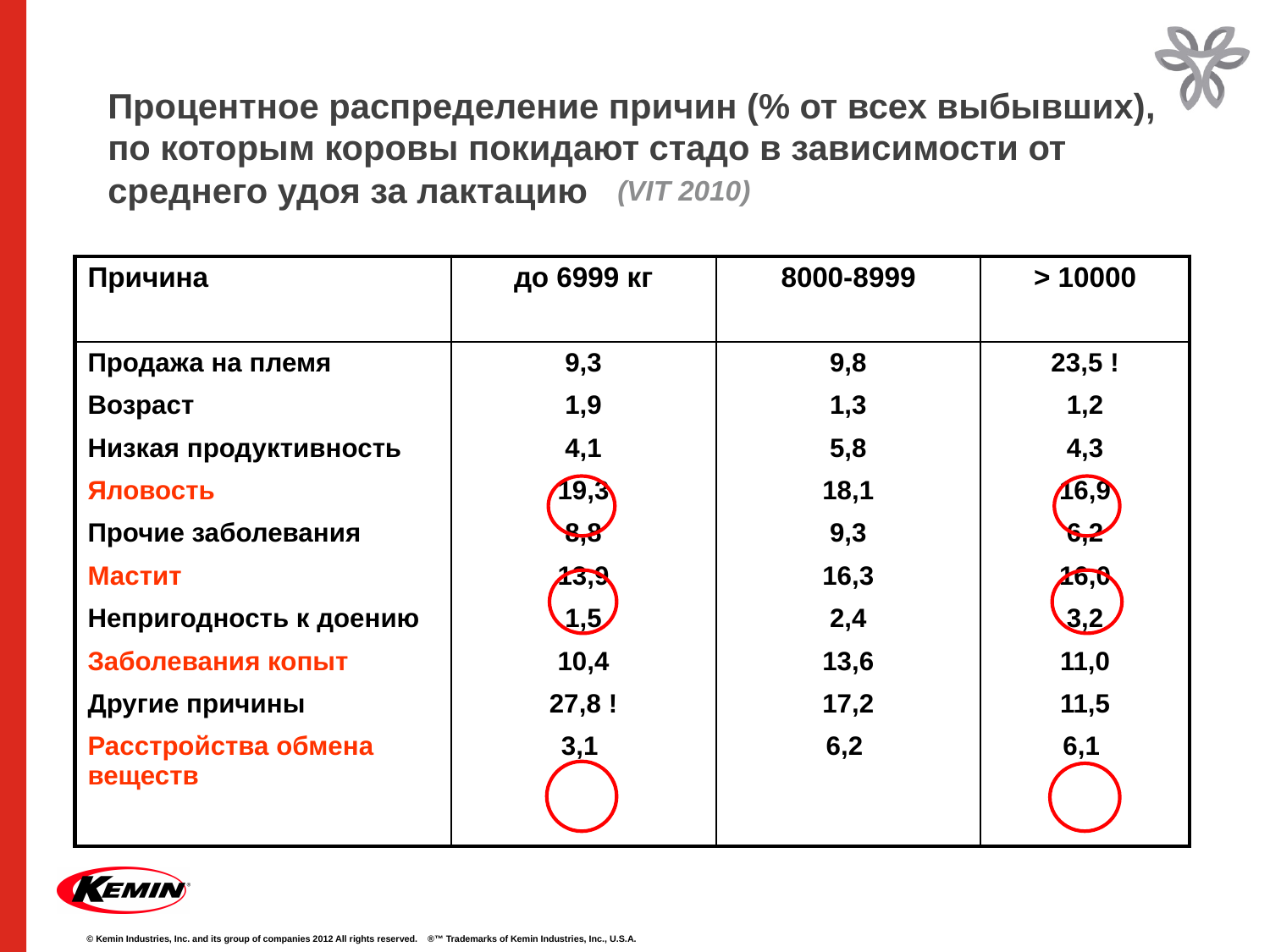

# Процентное распределение причин (% от всех выбывших), по которым коровы покидают стадо в зависимости от среднего удоя за лактацию
(VIT 2010)
| Причина | до 6999 кг | 8000-8999 | > 10000 |
| --- | --- | --- | --- |
| Продажа на племя Возраст Низкая продуктивность Яловость Прочие заболевания Мастит Непригодность к доению Заболевания копыт Другие причины Расстройства обмена веществ | 9,3 1,9 4,1 19,3 8,8 13,9 1,5 10,4 27,8 ! 3,1 | 9,8 1,3 5,8 18,1 9,3 16,3 2,4 13,6 17,2 6,2 | 23,5 ! 1,2 4,3 16,9 6,2 16,0 3,2 11,0 11,5 6,1 |